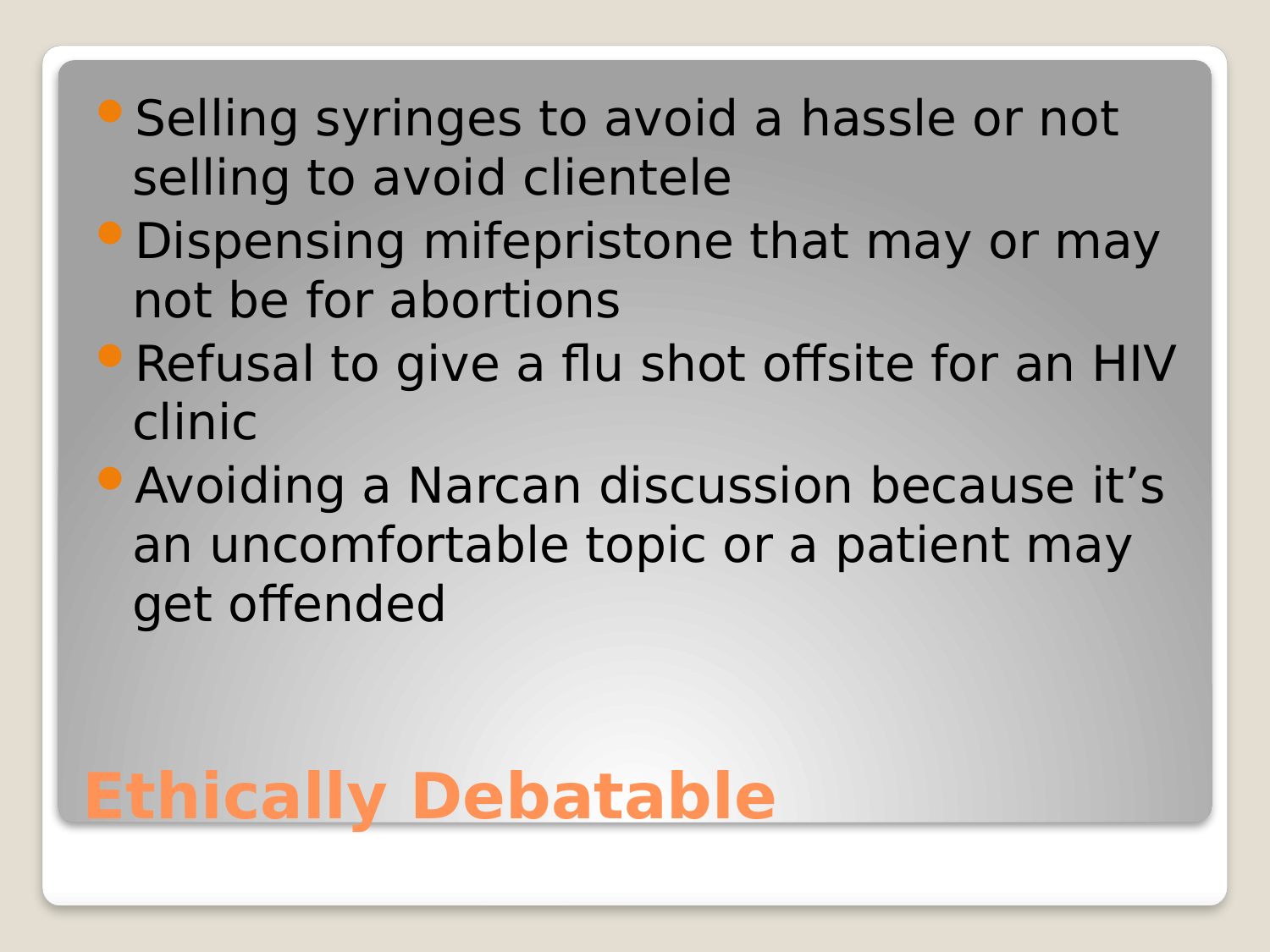

Selling syringes to avoid a hassle or not selling to avoid clientele
Dispensing mifepristone that may or may not be for abortions
Refusal to give a flu shot offsite for an HIV clinic
Avoiding a Narcan discussion because it’s an uncomfortable topic or a patient may get offended

# Ethically Debatable